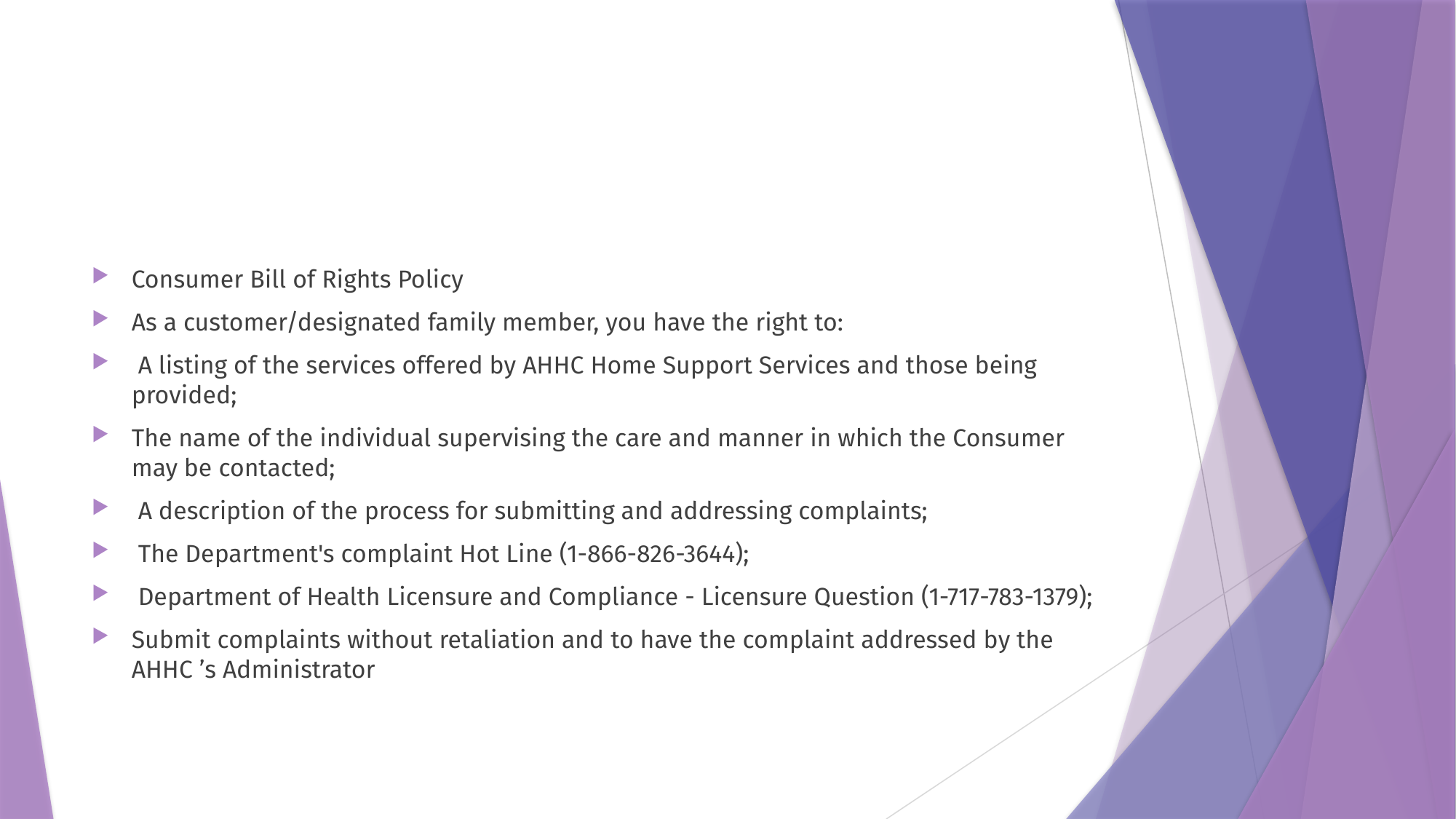

#
Consumer Bill of Rights Policy
As a customer/designated family member, you have the right to:
 A listing of the services offered by AHHC Home Support Services and those being provided;
The name of the individual supervising the care and manner in which the Consumer may be contacted;
 A description of the process for submitting and addressing complaints;
 The Department's complaint Hot Line (1-866-826-3644);
 Department of Health Licensure and Compliance - Licensure Question (1-717-783-1379);
Submit complaints without retaliation and to have the complaint addressed by the AHHC ’s Administrator